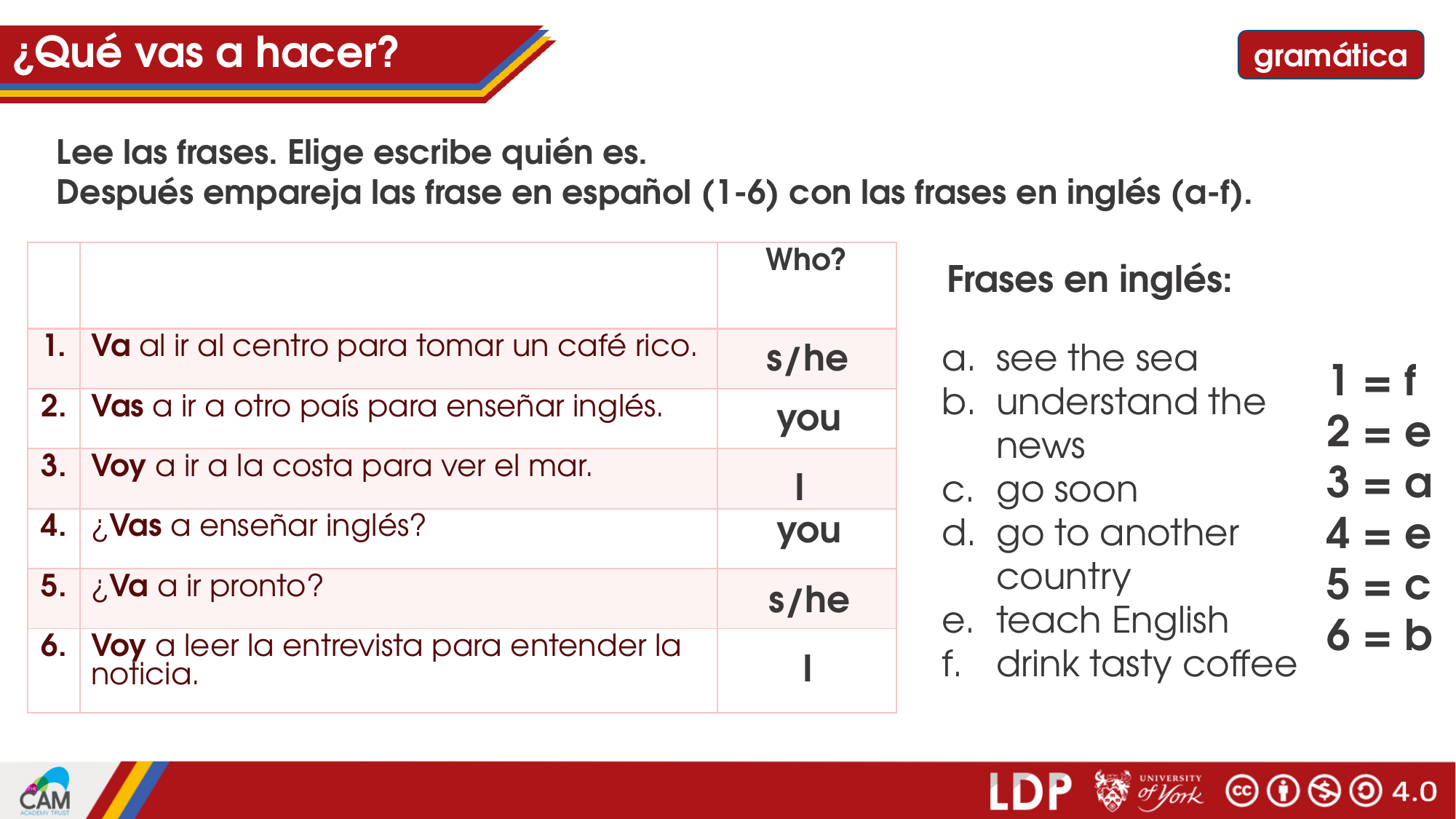

# ¿Qué vas a hacer?
gramática
Lee las frases. Elige escribe quién es.
Después empareja las frase en español (1-6) con las frases en inglés (a-f).
|  |  | Who? |
| --- | --- | --- |
| 1. | Va al ir al centro para tomar un café rico. |  |
| 2. | Vas a ir a otro país para enseñar inglés. |  |
| 3. | Voy a ir a la costa para ver el mar. |  |
| 4. | ¿Vas a enseñar inglés? |  |
| 5. | ¿Va a ir pronto? |  |
| 6. | Voy a leer la entrevista para entender la noticia. |  |
Frases en inglés:
s/he
see the sea
understand the news
go soon
go to another country
teach English
drink tasty coffee

1 = f
2 = e
3 = a
4 = e
5 = c
6 = b
you
I
you
s/he
I